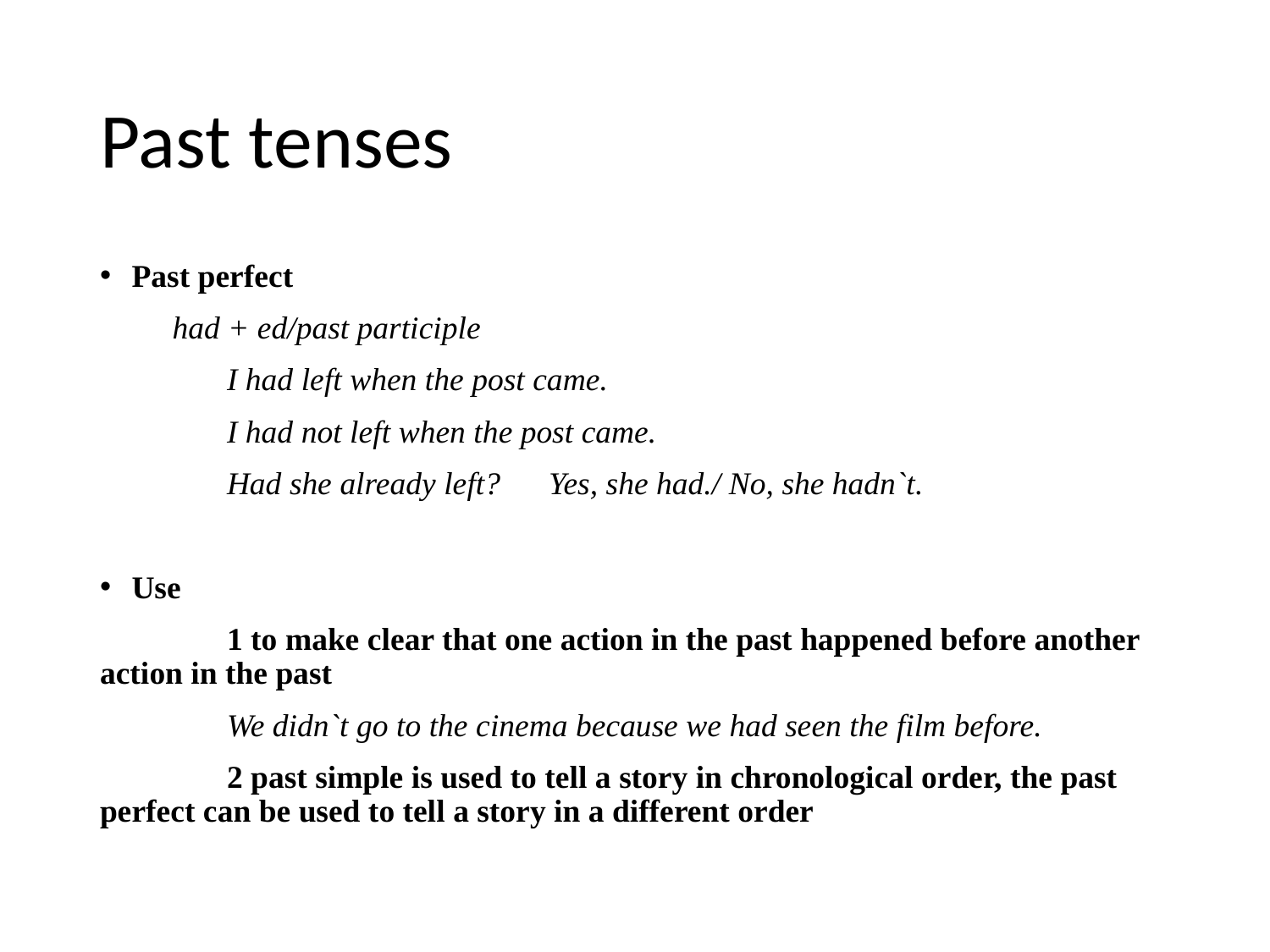

# Past tenses
Past perfect
         had + ed/past participle
	I had left when the post came.
	I had not left when the post came.
	Had she already left?      Yes, she had./ No, she hadn`t.

Use
	1 to make clear that one action in the past happened before another action in the past
	We didn`t go to the cinema because we had seen the film before.
	2 past simple is used to tell a story in chronological order, the past perfect can be used to tell a story in a different order